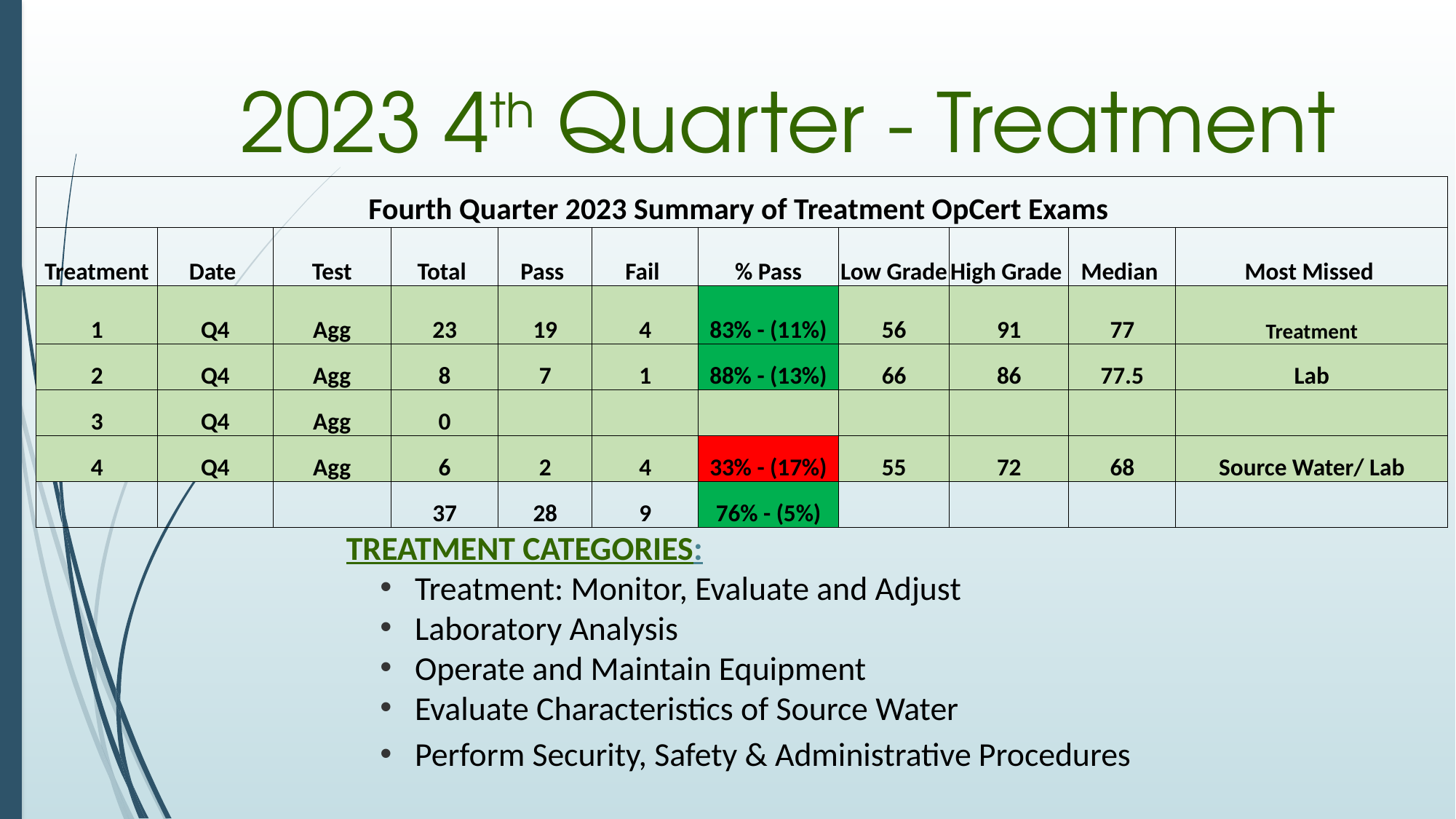

# 2023 4th Quarter - Treatment
| Fourth Quarter 2023 Summary of Treatment OpCert Exams |  |  |  |  |  |  |  |  |  |  |
| --- | --- | --- | --- | --- | --- | --- | --- | --- | --- | --- |
| Treatment | Date | Test | Total | Pass | Fail | % Pass | Low Grade | High Grade | Median | Most Missed |
| 1 | Q4 | Agg | 23 | 19 | 4 | 83% - (11%) | 56 | 91 | 77 | Treatment |
| 2 | Q4 | Agg | 8 | 7 | 1 | 88% - (13%) | 66 | 86 | 77.5 | Lab |
| 3 | Q4 | Agg | 0 |  |  |  |  |  |  |  |
| 4 | Q4 | Agg | 6 | 2 | 4 | 33% - (17%) | 55 | 72 | 68 | Source Water/ Lab |
|  |  |  | 37 | 28 | 9 | 76% - (5%) |  |  |  |  |
TREATMENT CATEGORIES:
Treatment: Monitor, Evaluate and Adjust
Laboratory Analysis
Operate and Maintain Equipment
Evaluate Characteristics of Source Water
Perform Security, Safety & Administrative Procedures